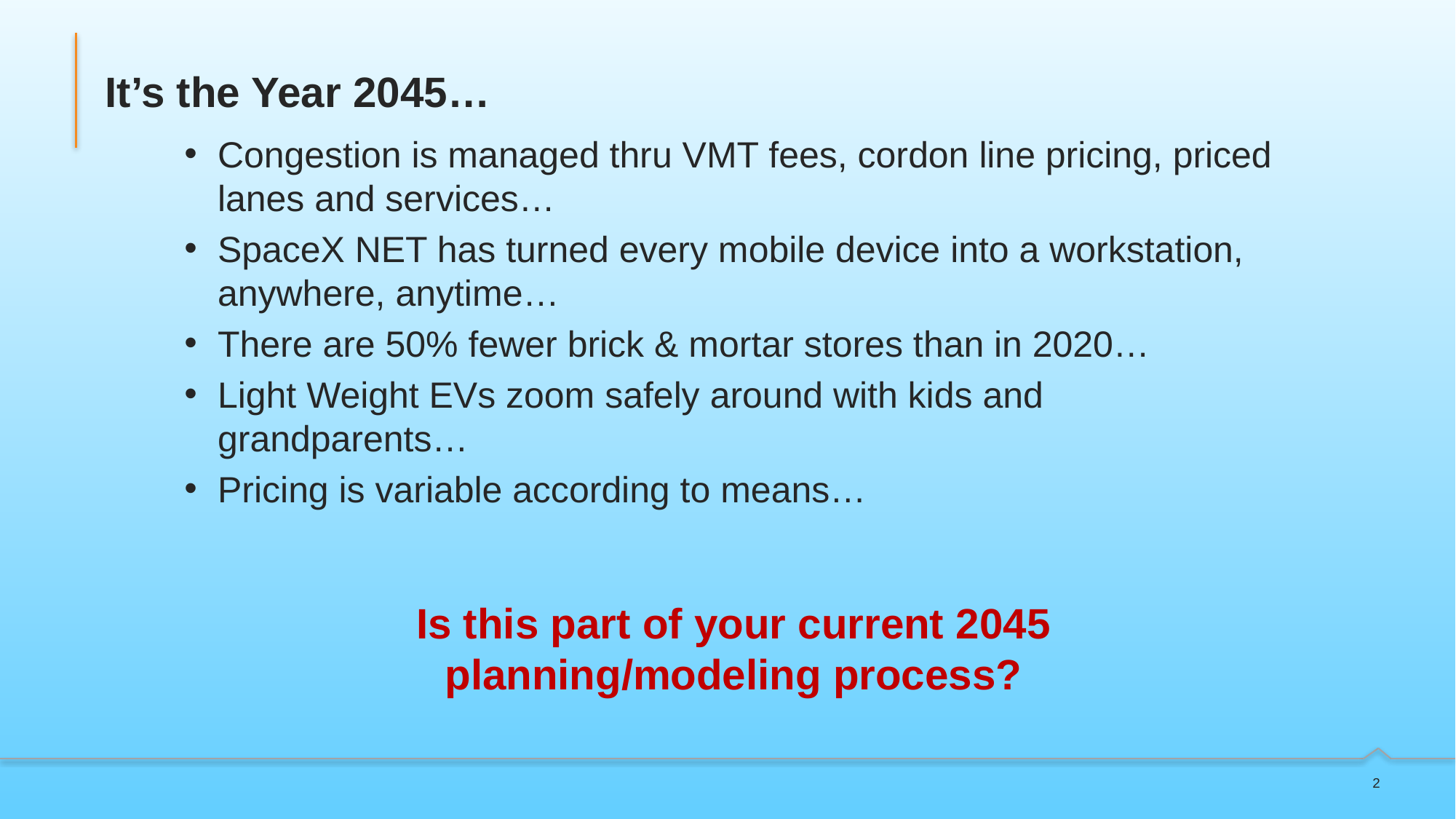

# It’s the Year 2045…
Congestion is managed thru VMT fees, cordon line pricing, priced lanes and services…
SpaceX NET has turned every mobile device into a workstation, anywhere, anytime…
There are 50% fewer brick & mortar stores than in 2020…
Light Weight EVs zoom safely around with kids and grandparents…
Pricing is variable according to means…

Is this part of your current 2045 planning/modeling process?